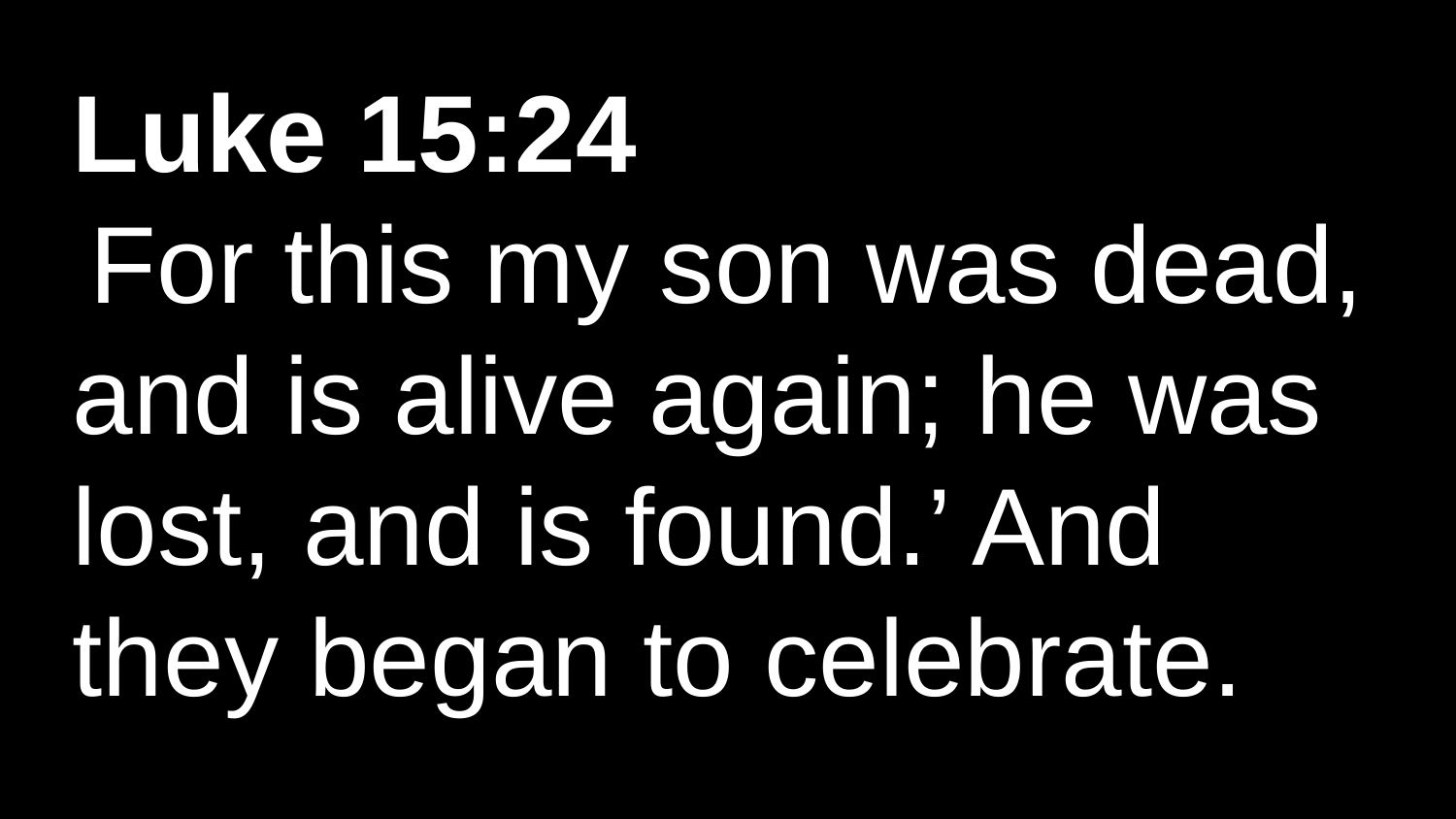

Luke 15:24
 For this my son was dead, and is alive again; he was lost, and is found.’ And they began to celebrate.